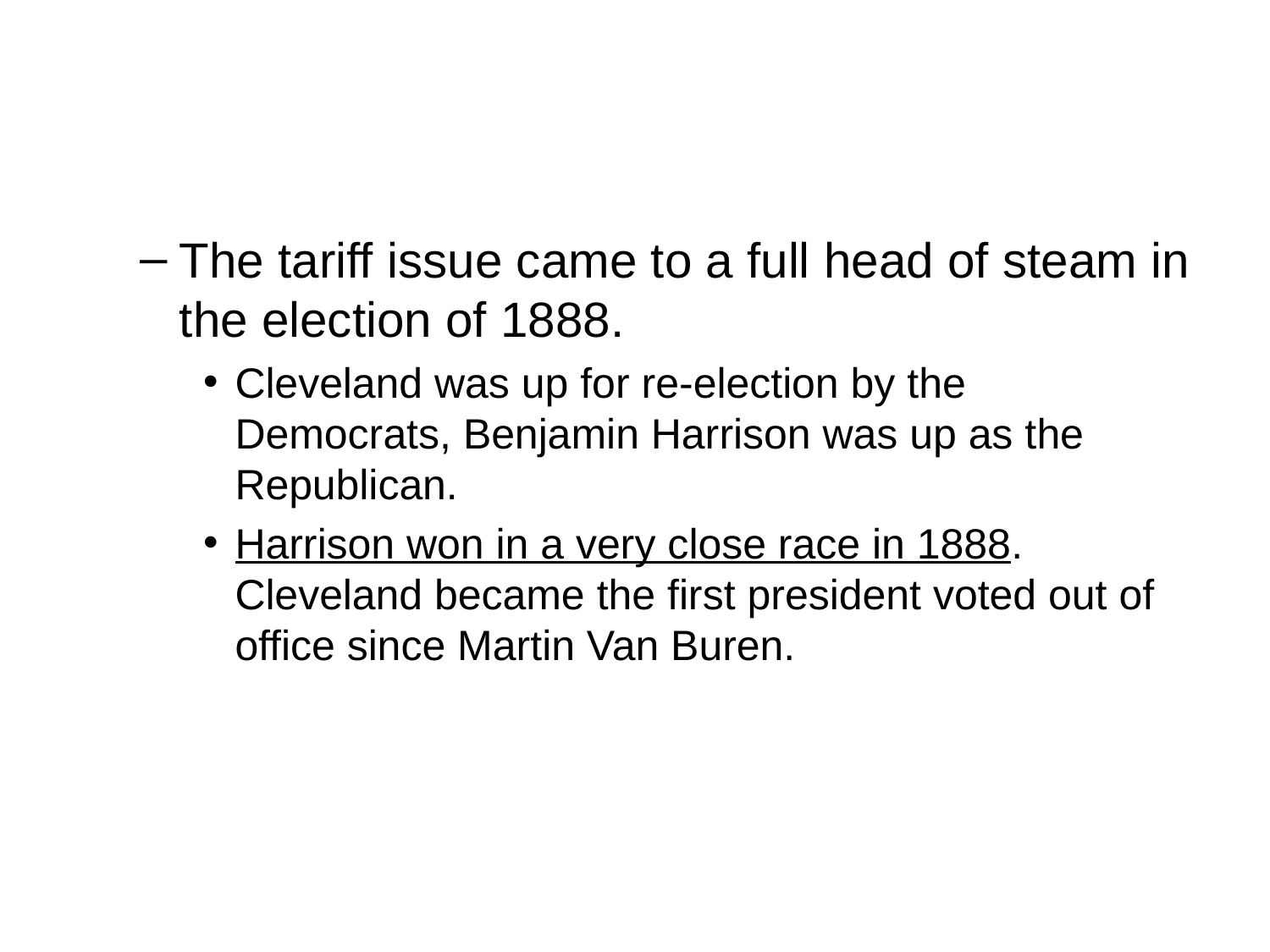

#
The tariff issue came to a full head of steam in the election of 1888.
Cleveland was up for re-election by the Democrats, Benjamin Harrison was up as the Republican.
Harrison won in a very close race in 1888. Cleveland became the first president voted out of office since Martin Van Buren.